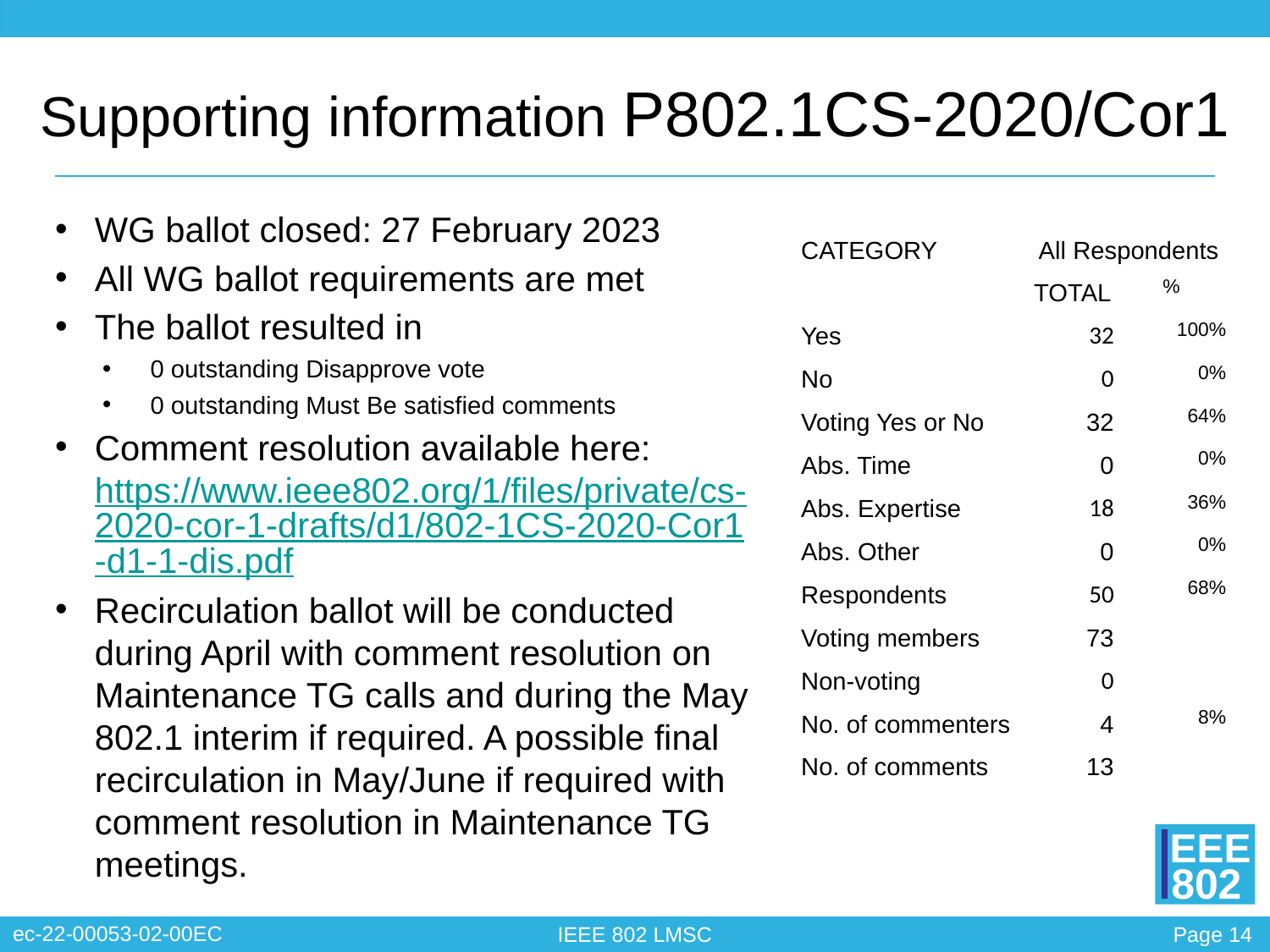

# Supporting information P802.1CS-2020/Cor1
WG ballot closed: 27 February 2023
All WG ballot requirements are met
The ballot resulted in
0 outstanding Disapprove vote
0 outstanding Must Be satisfied comments
Comment resolution available here: https://www.ieee802.org/1/files/private/cs-2020-cor-1-drafts/d1/802-1CS-2020-Cor1-d1-1-dis.pdf
Recirculation ballot will be conducted during April with comment resolution on Maintenance TG calls and during the May 802.1 interim if required. A possible final recirculation in May/June if required with comment resolution in Maintenance TG meetings.

| CATEGORY | All Respondents |  |
| --- | --- | --- |
|  | TOTAL | % |
| Yes | 32 | 100% |
| No | 0 | 0% |
| Voting Yes or No | 32 | 64% |
| Abs. Time | 0 | 0% |
| Abs. Expertise | 18 | 36% |
| Abs. Other | 0 | 0% |
| Respondents | 50 | 68% |
| Voting members | 73 |  |
| Non-voting | 0 |  |
| No. of commenters | 4 | 8% |
| No. of comments | 13 |  |